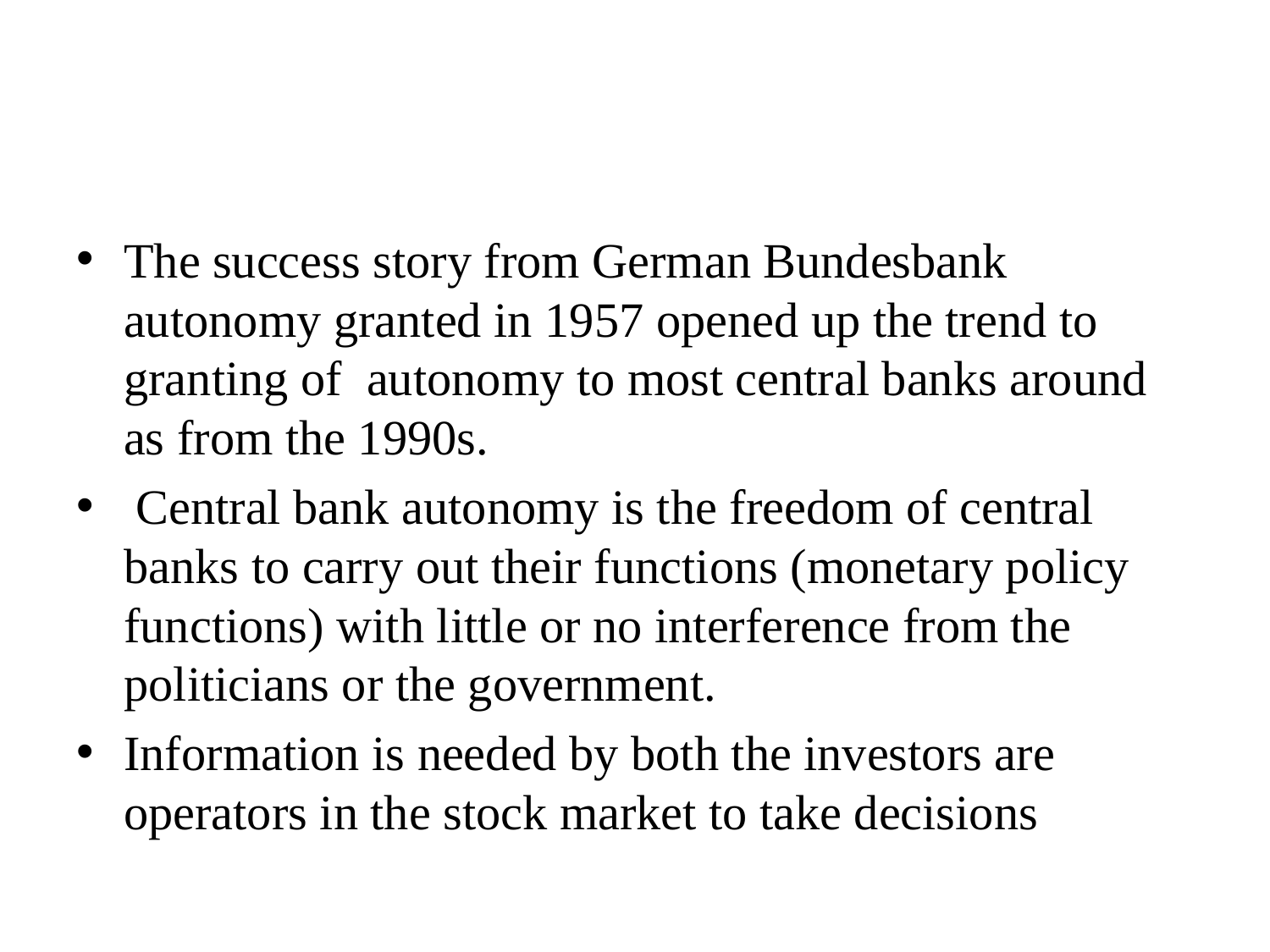

#
The success story from German Bundesbank autonomy granted in 1957 opened up the trend to granting of  autonomy to most central banks around as from the 1990s.
 Central bank autonomy is the freedom of central banks to carry out their functions (monetary policy functions) with little or no interference from the politicians or the government.
Information is needed by both the investors are operators in the stock market to take decisions